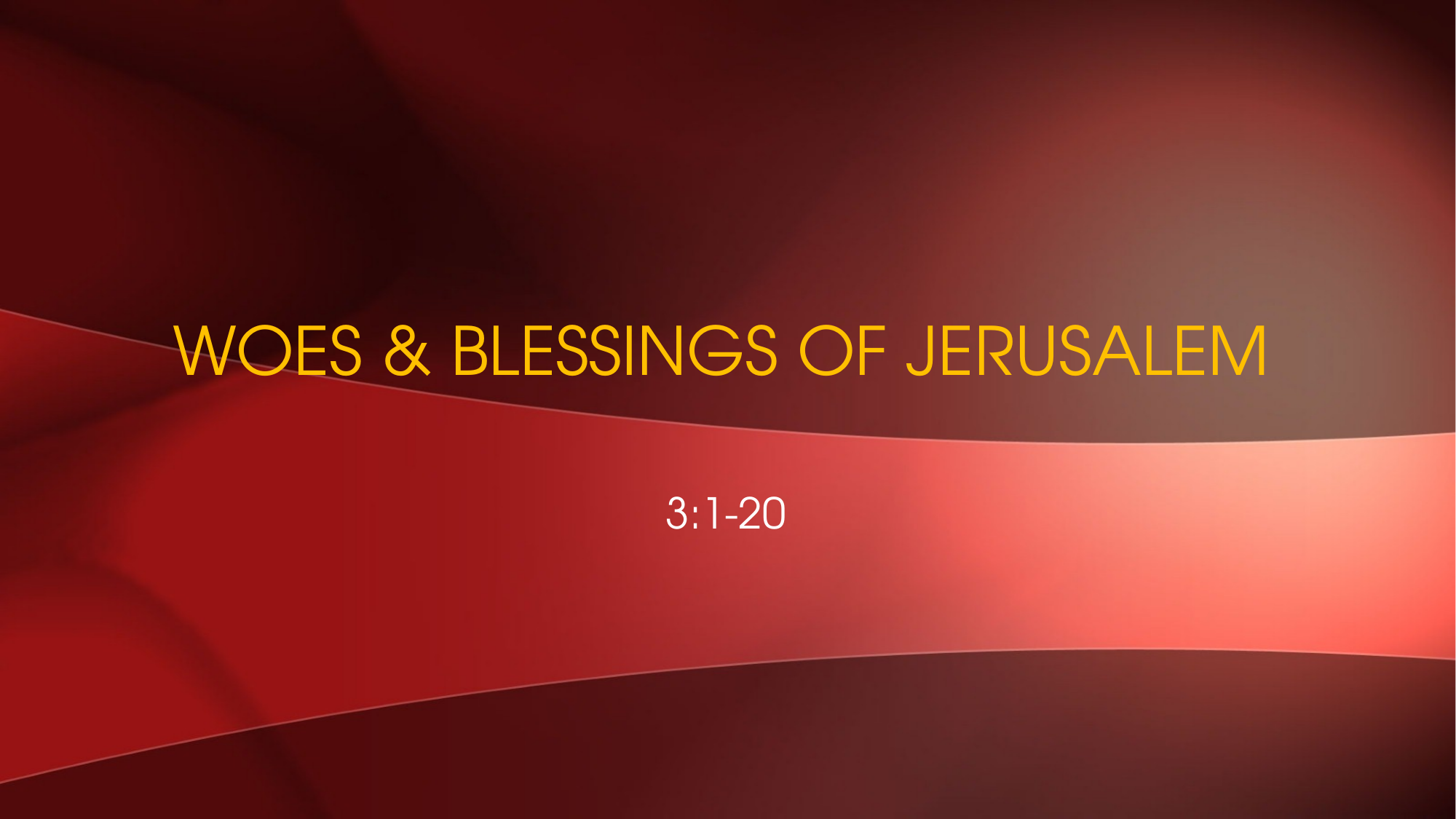

# Woes & blessings of Jerusalem
3:1-20